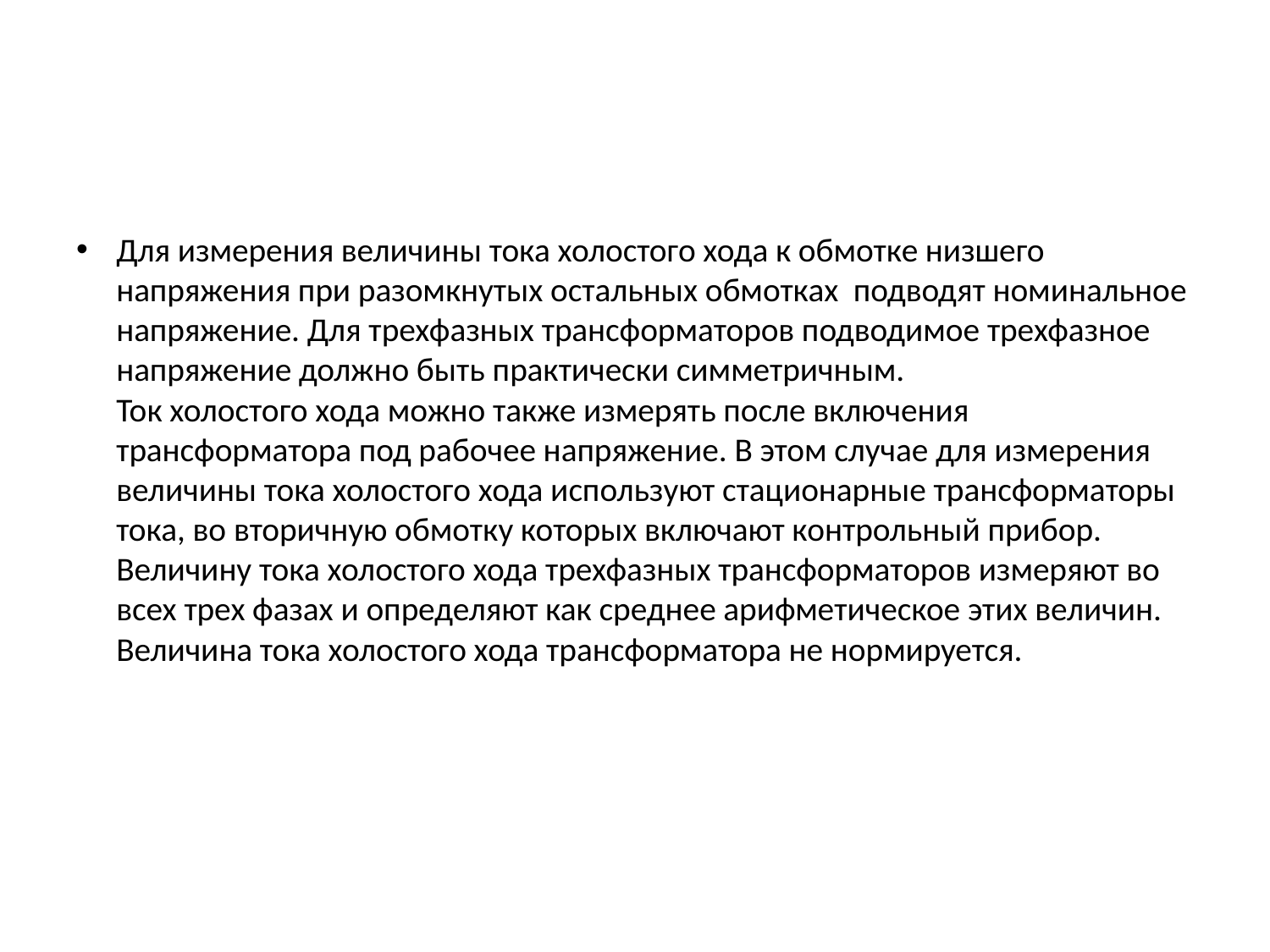

#
Для измерения величины тока холостого хода к обмотке низшего напряжения при разомкнутых остальных обмотках  подводят номинальное напряжение. Для трехфазных трансформаторов подводимое трехфазное напряжение должно быть практически симметричным.
Ток холостого хода можно также измерять после включения трансформатора под рабочее напряжение. В этом случае для измерения величины тока холостого хода используют стационарные трансформаторы тока, во вторичную обмотку которых включают контрольный прибор.
Величину тока холостого хода трехфазных трансформаторов измеряют во всех трех фазах и определяют как среднее арифметическое этих величин. Величина тока холостого хода трансформатора не нормируется.